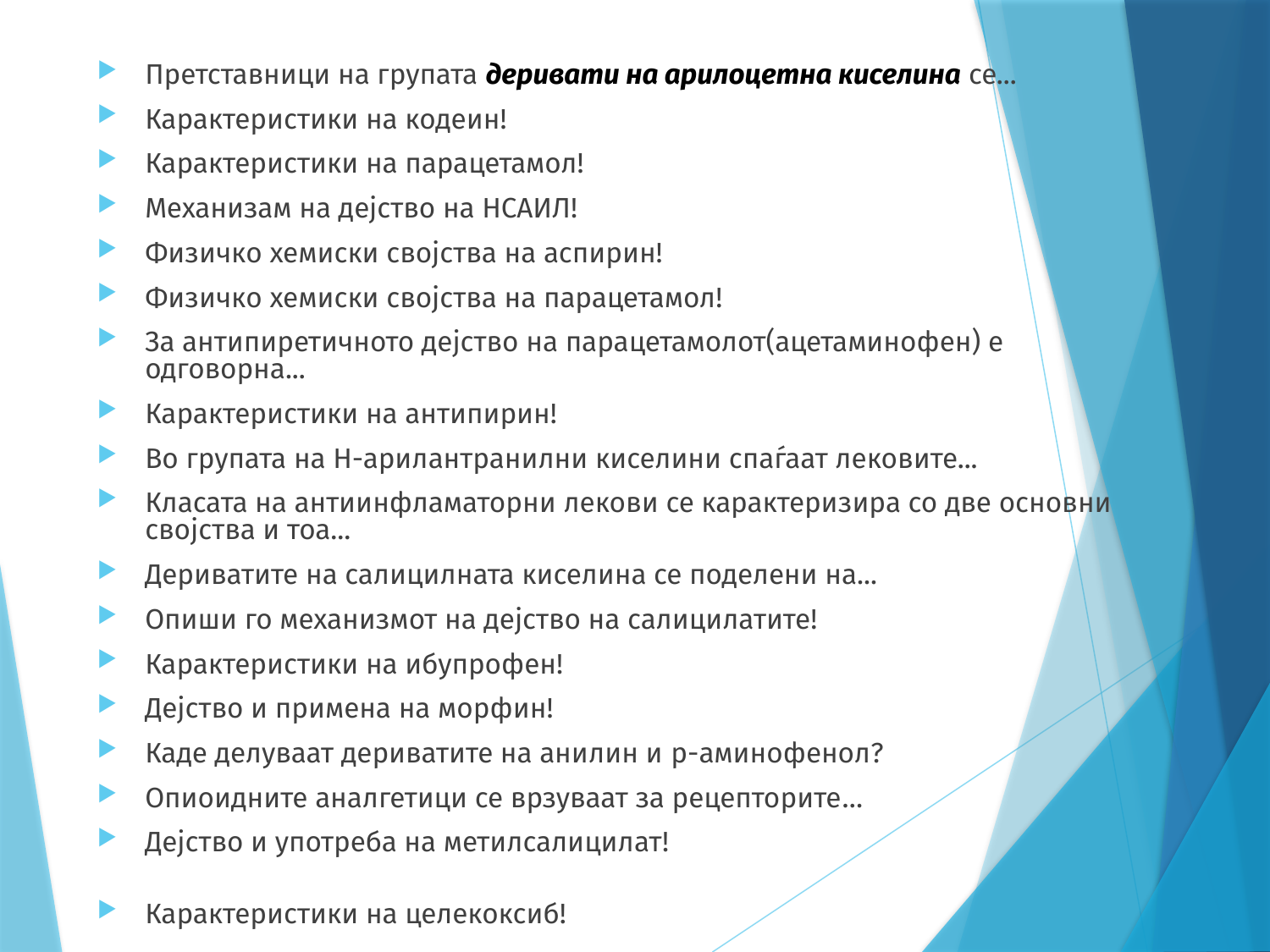

Претставници на групата деривати на арилоцетна киселина се...
Карактеристики на кодеин!
Карактеристики на парацетамол!
Механизам на дејство на НСАИЛ!
Физичко хемиски својства на аспирин!
Физичко хемиски својства на парацетамол!
За антипиретичното дејство на парацетамолот(ацетаминофен) е одговорна...
Карактеристики на антипирин!
Во групата на Н-арилантранилни киселини спаѓаат лековите...
Класата на антиинфламаторни лекови се карактеризира со две основни својства и тоа...
Дериватите на салицилната киселина се поделени на...
Опиши го механизмот на дејство на салицилатите!
Карактеристики на ибупрофен!
Дејство и примена на морфин!
Каде делуваат дериватите на анилин и p-аминофенол?
Опиоидните аналгетици се врзуваат за рецепторите…
Дејство и употреба на метилсалицилат!
Карактеристики на целекоксиб!